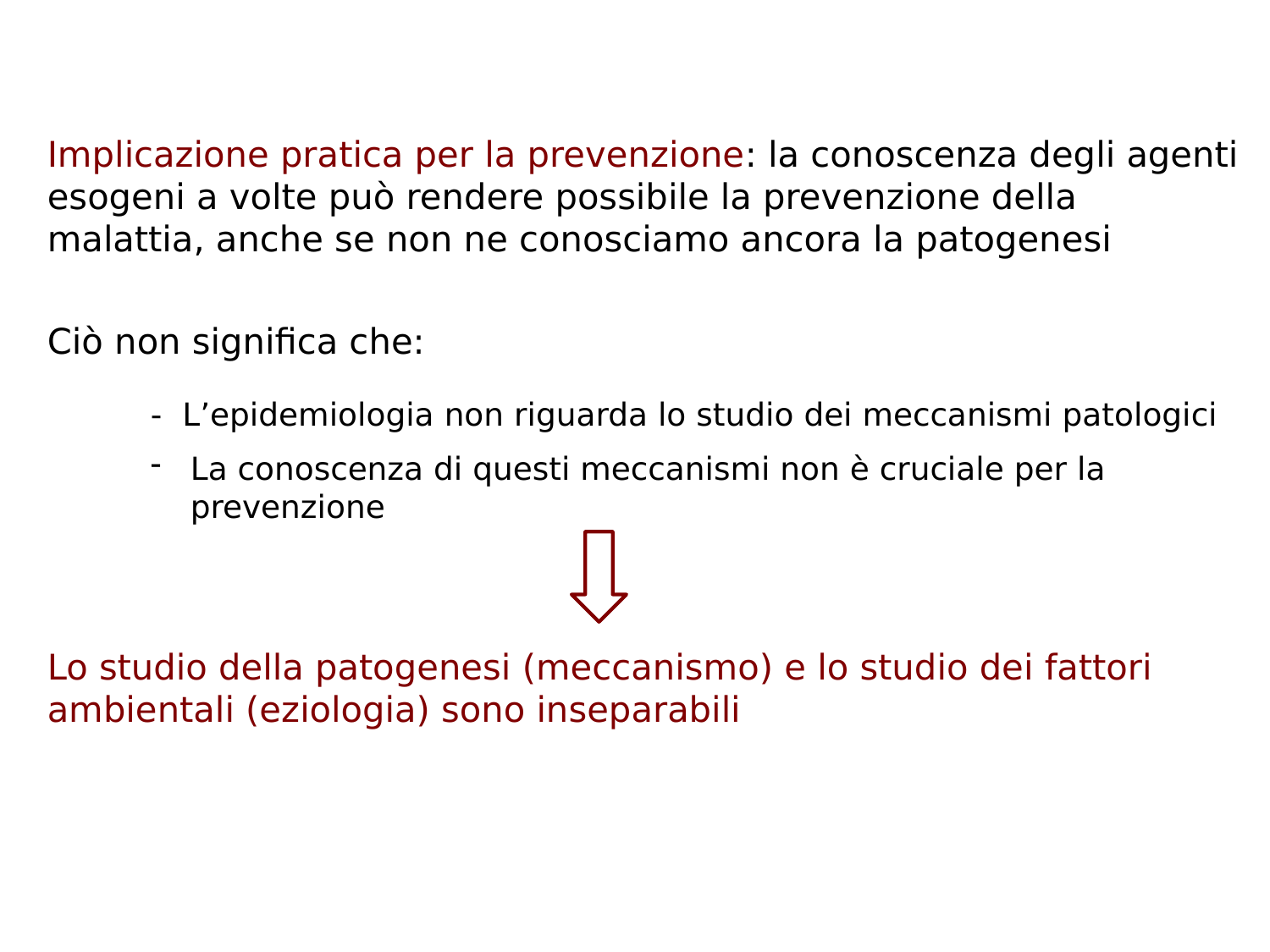

Implicazione pratica per la prevenzione: la conoscenza degli agenti esogeni a volte può rendere possibile la prevenzione della malattia, anche se non ne conosciamo ancora la patogenesi
Ciò non significa che:
-  L’epidemiologia non riguarda lo studio dei meccanismi patologici
La conoscenza di questi meccanismi non è cruciale per la prevenzione

Lo studio della patogenesi (meccanismo) e lo studio dei fattori ambientali (eziologia) sono inseparabili